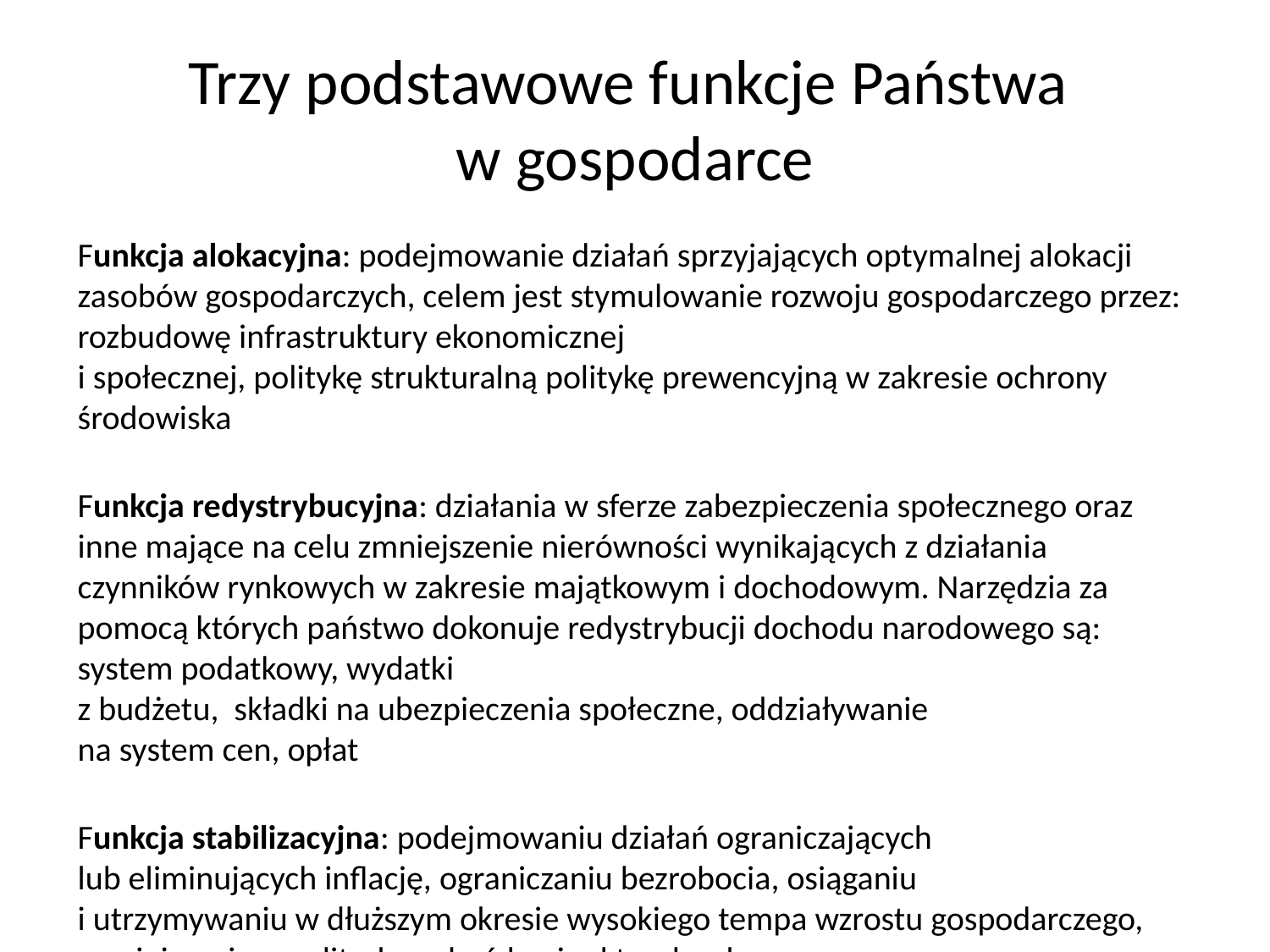

# Trzy podstawowe funkcje Państwa w gospodarce
Funkcja alokacyjna: podejmowanie działań sprzyjających optymalnej alokacji zasobów gospodarczych, celem jest stymulowanie rozwoju gospodarczego przez: rozbudowę infrastruktury ekonomicznej
i społecznej, politykę strukturalną politykę prewencyjną w zakresie ochrony środowiska
Funkcja redystrybucyjna: działania w sferze zabezpieczenia społecznego oraz inne mające na celu zmniejszenie nierówności wynikających z działania czynników rynkowych w zakresie majątkowym i dochodowym. Narzędzia za pomocą których państwo dokonuje redystrybucji dochodu narodowego są: system podatkowy, wydatki
z budżetu,  składki na ubezpieczenia społeczne, oddziaływanie
na system cen, opłat
Funkcja stabilizacyjna: podejmowaniu działań ograniczających
lub eliminujących inflację, ograniczaniu bezrobocia, osiąganiu
i utrzymywaniu w dłuższym okresie wysokiego tempa wzrostu gospodarczego, zmniejszaniu amplitudy wahań koniunkturalnych